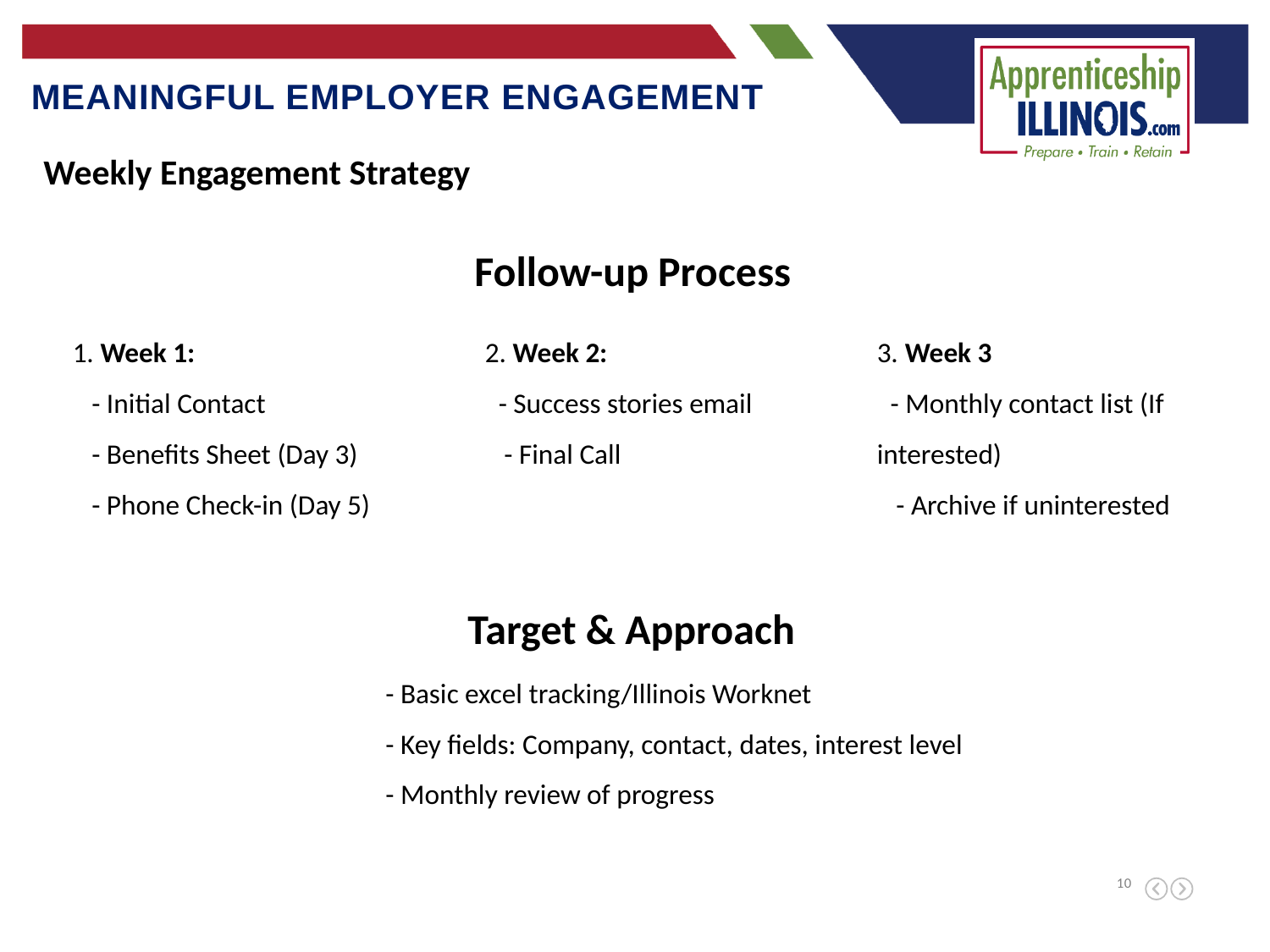

Meaningful Employer engagement

Weekly Engagement Strategy
Follow-up Process
3. Week 3
   - Monthly contact list (If interested)
   - Archive if uninterested
1. Week 1:
   - Initial Contact
   - Benefits Sheet (Day 3)
   - Phone Check-in (Day 5)
2. Week 2:
   - Success stories email
   - Final Call
Target & Approach
- Basic excel tracking/Illinois Worknet
- Key fields: Company, contact, dates, interest level
- Monthly review of progress